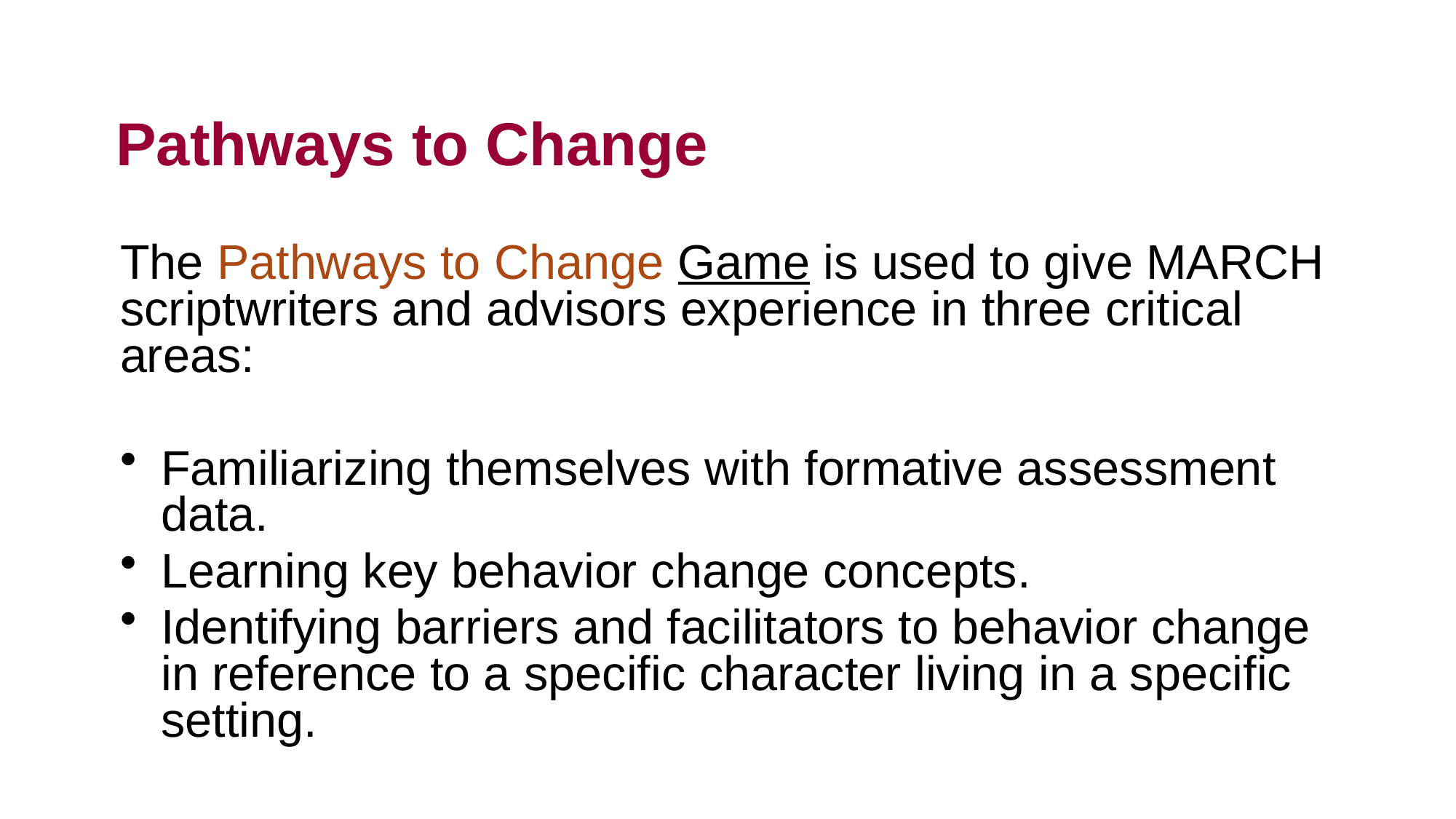

# Pathways to Change
The Pathways to Change Game is used to give MARCH scriptwriters and advisors experience in three critical areas:

Familiarizing themselves with formative assessment data.
Learning key behavior change concepts.
Identifying barriers and facilitators to behavior change in reference to a specific character living in a specific setting.